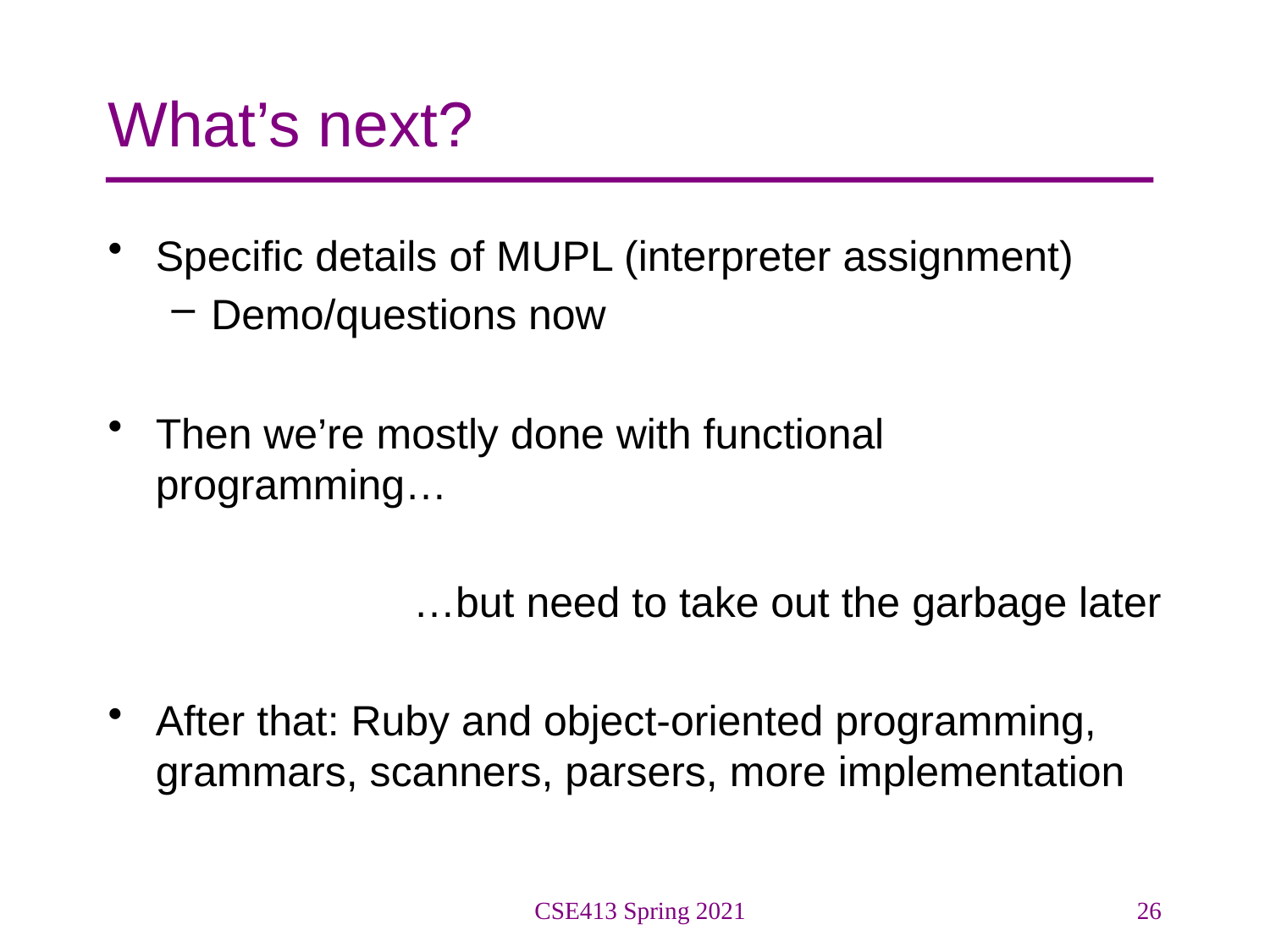

# What’s next?
Specific details of MUPL (interpreter assignment)
Demo/questions now

Then we’re mostly done with functional programming…

…but need to take out the garbage later

After that: Ruby and object-oriented programming, grammars, scanners, parsers, more implementation

CSE413 Spring 2021
26